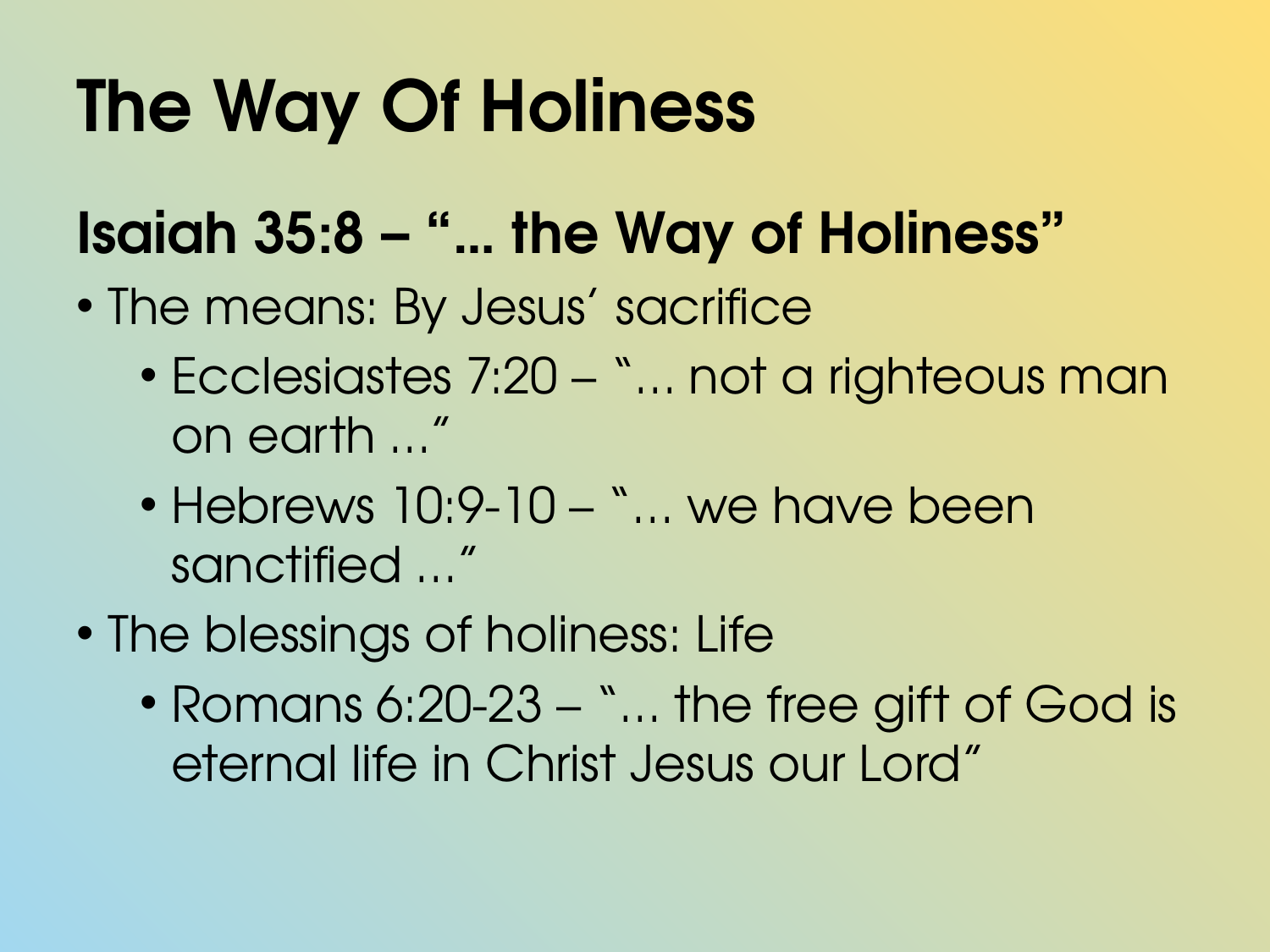

# The Way Of Holiness
Isaiah 35:8 – “… the Way of Holiness”
The means: By Jesus’ sacrifice
Ecclesiastes 7:20 – “… not a righteous man on earth …”
Hebrews 10:9-10 – “… we have been sanctified …”
The blessings of holiness: Life
Romans 6:20-23 – “… the free gift of God is eternal life in Christ Jesus our Lord”